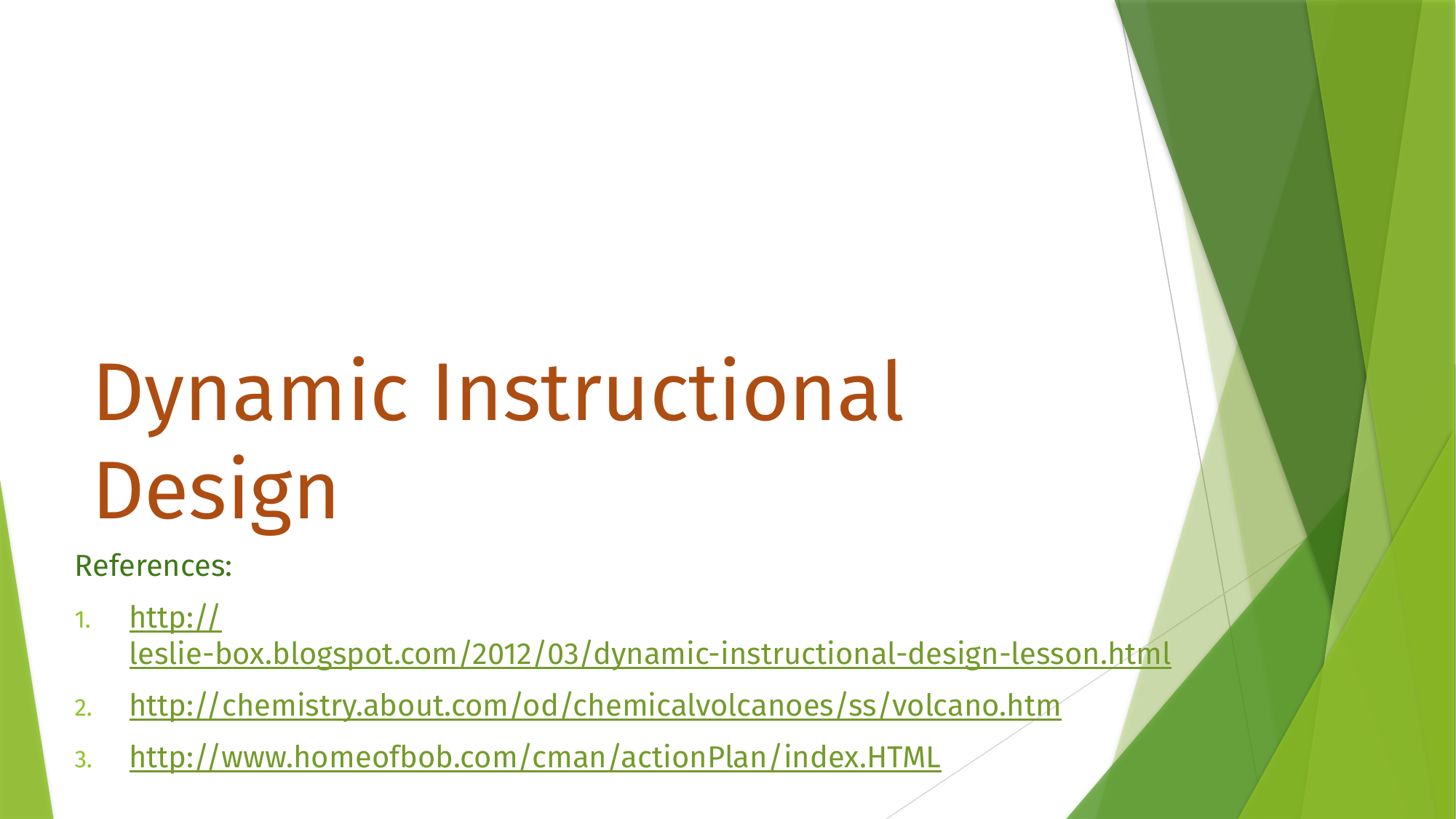

# Dynamic Instructional Design
References:
http://leslie-box.blogspot.com/2012/03/dynamic-instructional-design-lesson.html
http://chemistry.about.com/od/chemicalvolcanoes/ss/volcano.htm
http://www.homeofbob.com/cman/actionPlan/index.HTML